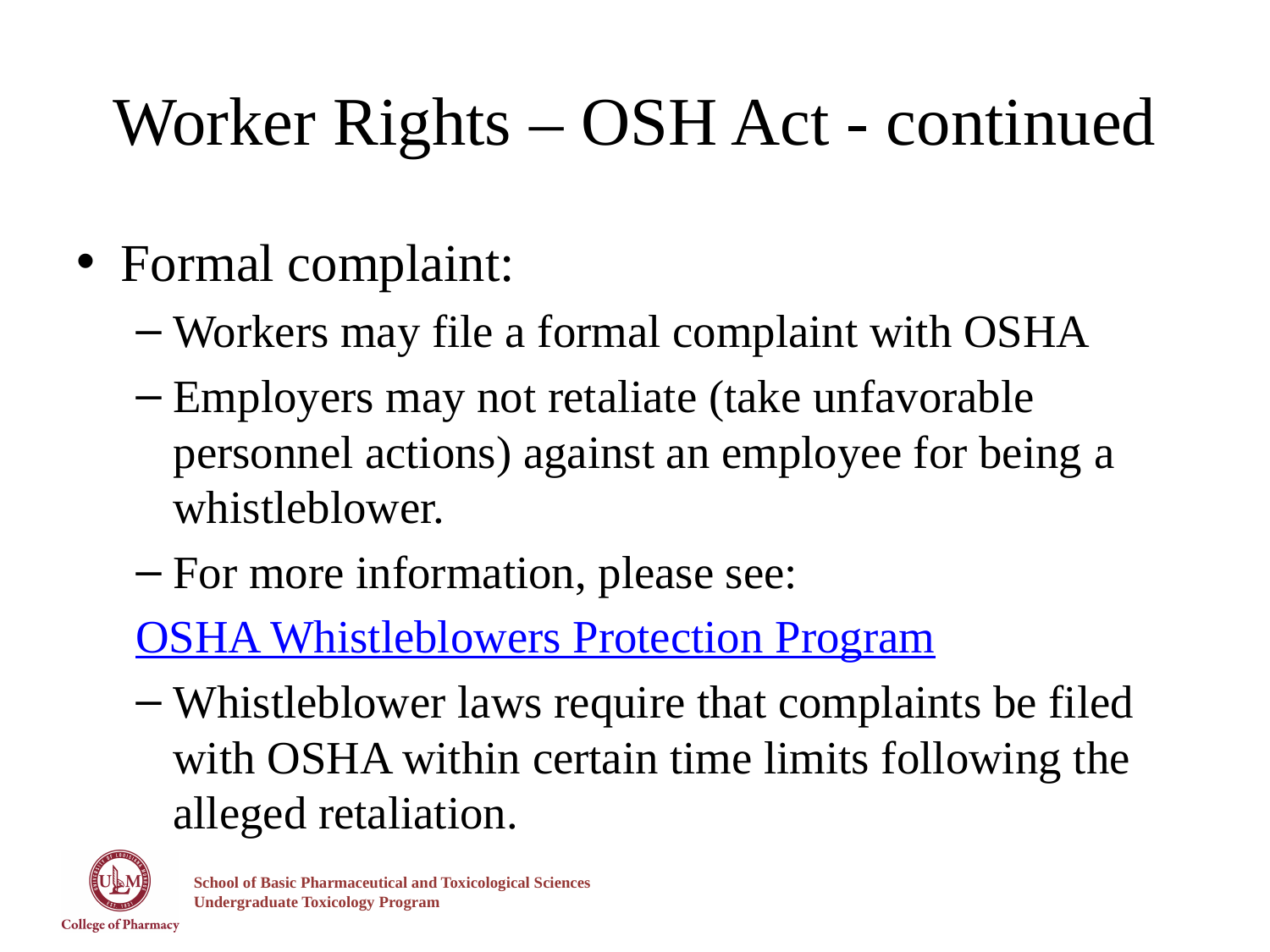

# Worker Rights – OSH Act - continued
Formal complaint:
Workers may file a formal complaint with OSHA
Employers may not retaliate (take unfavorable personnel actions) against an employee for being a whistleblower.
For more information, please see:
OSHA Whistleblowers Protection Program
Whistleblower laws require that complaints be filed with OSHA within certain time limits following the alleged retaliation.